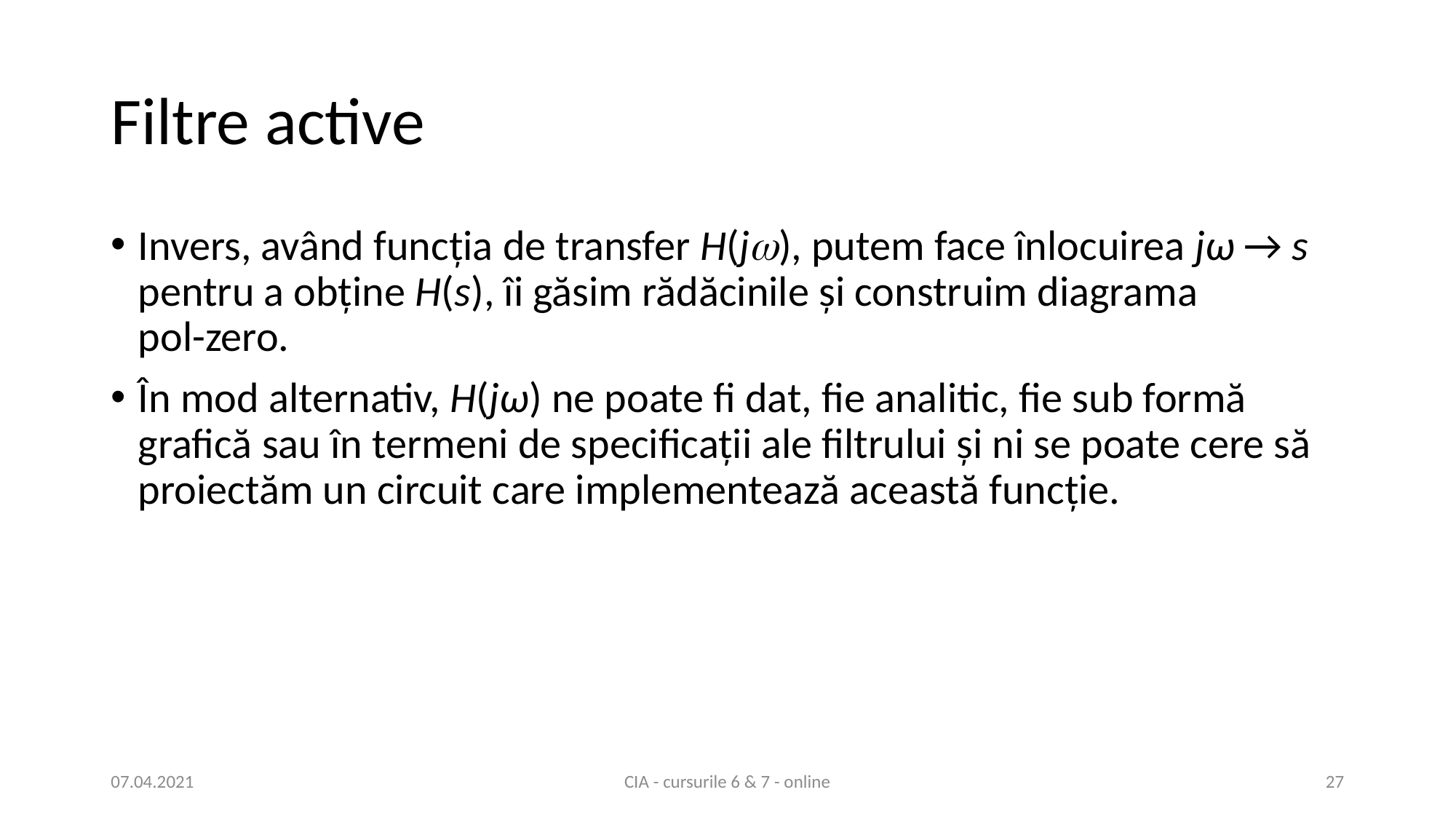

# Filtre active
Invers, având funcția de transfer H(jω), putem face înlocuirea jω → s pentru a obține H(s), îi găsim rădăcinile și construim diagrama
pol-zero.
În mod alternativ, H(jω) ne poate fi dat, fie analitic, fie sub formă grafică sau în termeni de specificații ale filtrului și ni se poate cere să proiectăm un circuit care implementează această funcție.
07.04.2021
CIA - cursurile 6 & 7 - online
27